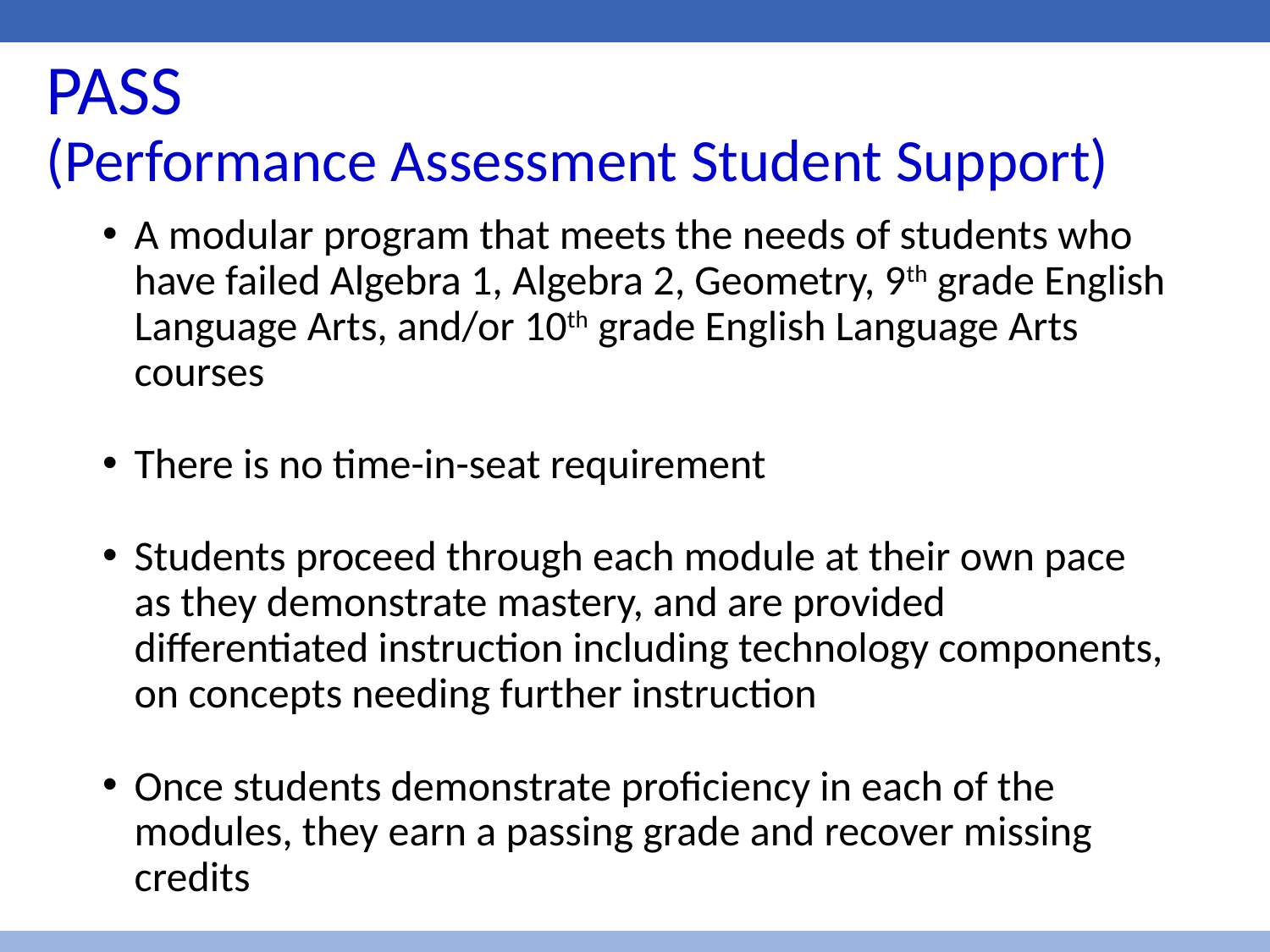

# PASS (Performance Assessment Student Support)
A modular program that meets the needs of students who have failed Algebra 1, Algebra 2, Geometry, 9th grade English Language Arts, and/or 10th grade English Language Arts courses

There is no time-in-seat requirement

Students proceed through each module at their own pace as they demonstrate mastery, and are provided differentiated instruction including technology components, on concepts needing further instruction

Once students demonstrate proficiency in each of the modules, they earn a passing grade and recover missing credits